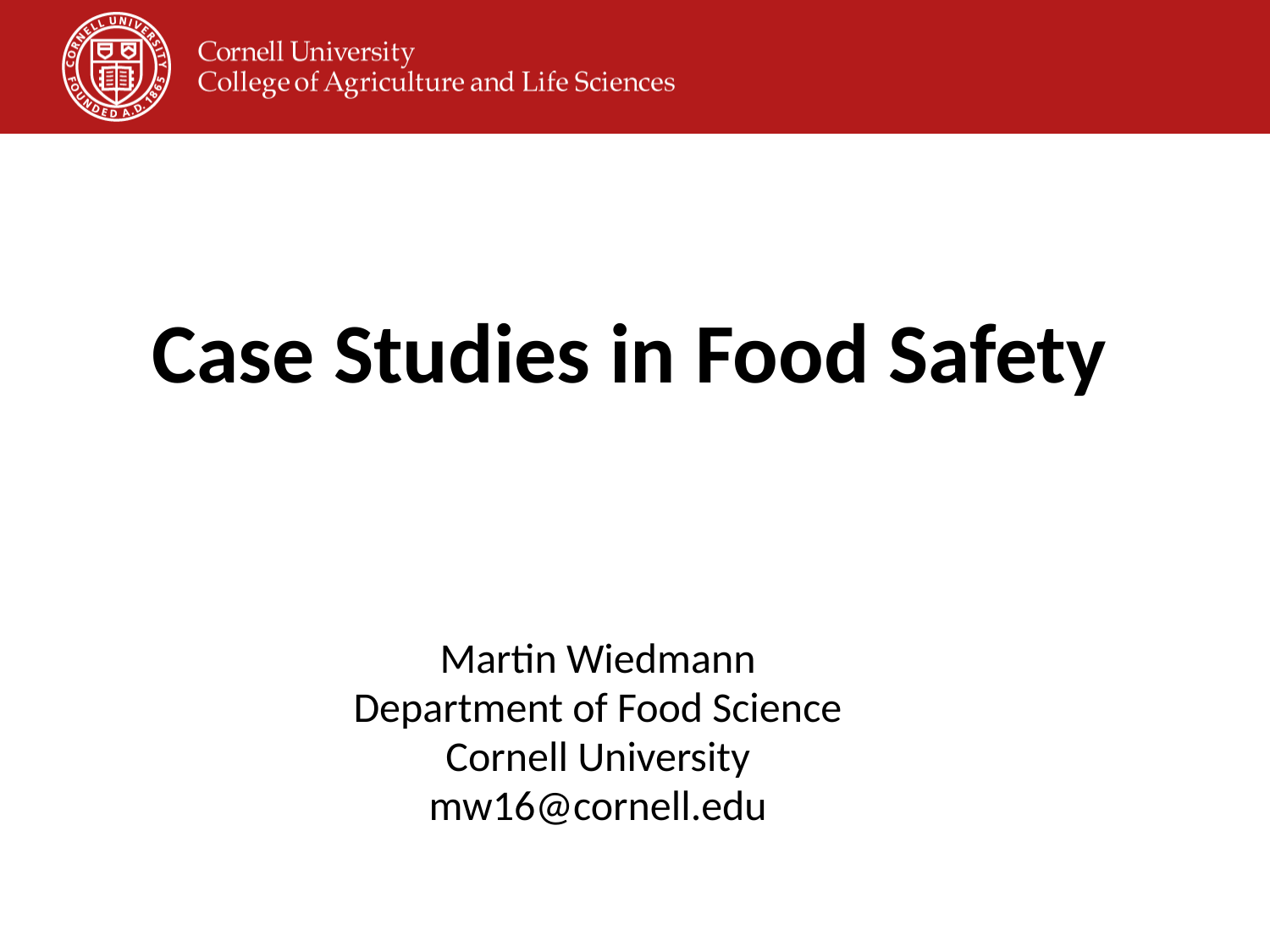

# Case Studies in Food Safety
Martin Wiedmann
Department of Food Science
Cornell University
mw16@cornell.edu